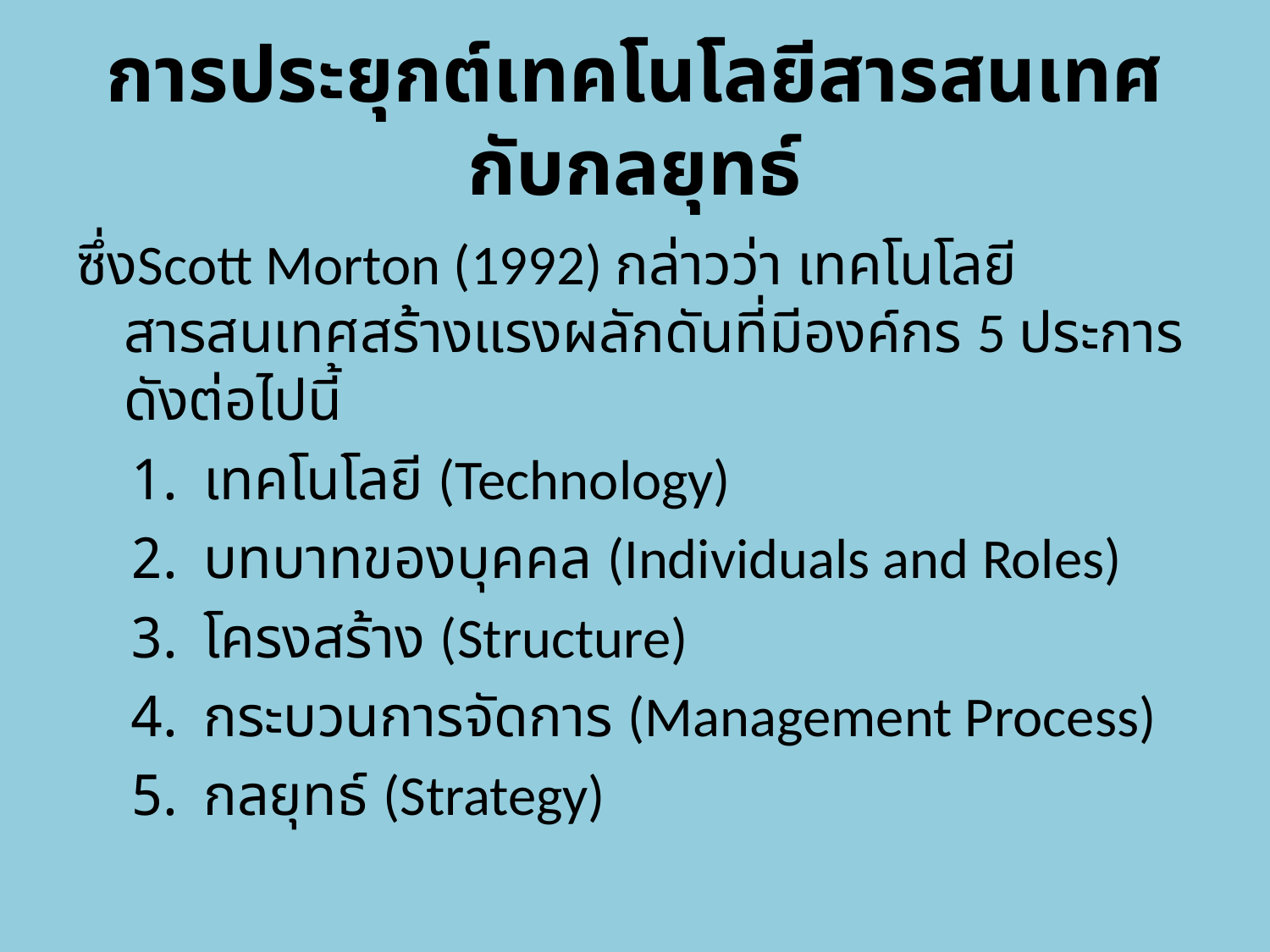

# การประยุกต์เทคโนโลยีสารสนเทศกับกลยุทธ์
ซึ่งScott Morton (1992) กล่าวว่า เทคโนโลยีสารสนเทศสร้างแรงผลักดันที่มีองค์กร 5 ประการ ดังต่อไปนี้
เทคโนโลยี (Technology)
บทบาทของบุคคล (Individuals and Roles)
โครงสร้าง (Structure)
กระบวนการจัดการ (Management Process)
กลยุทธ์ (Strategy)